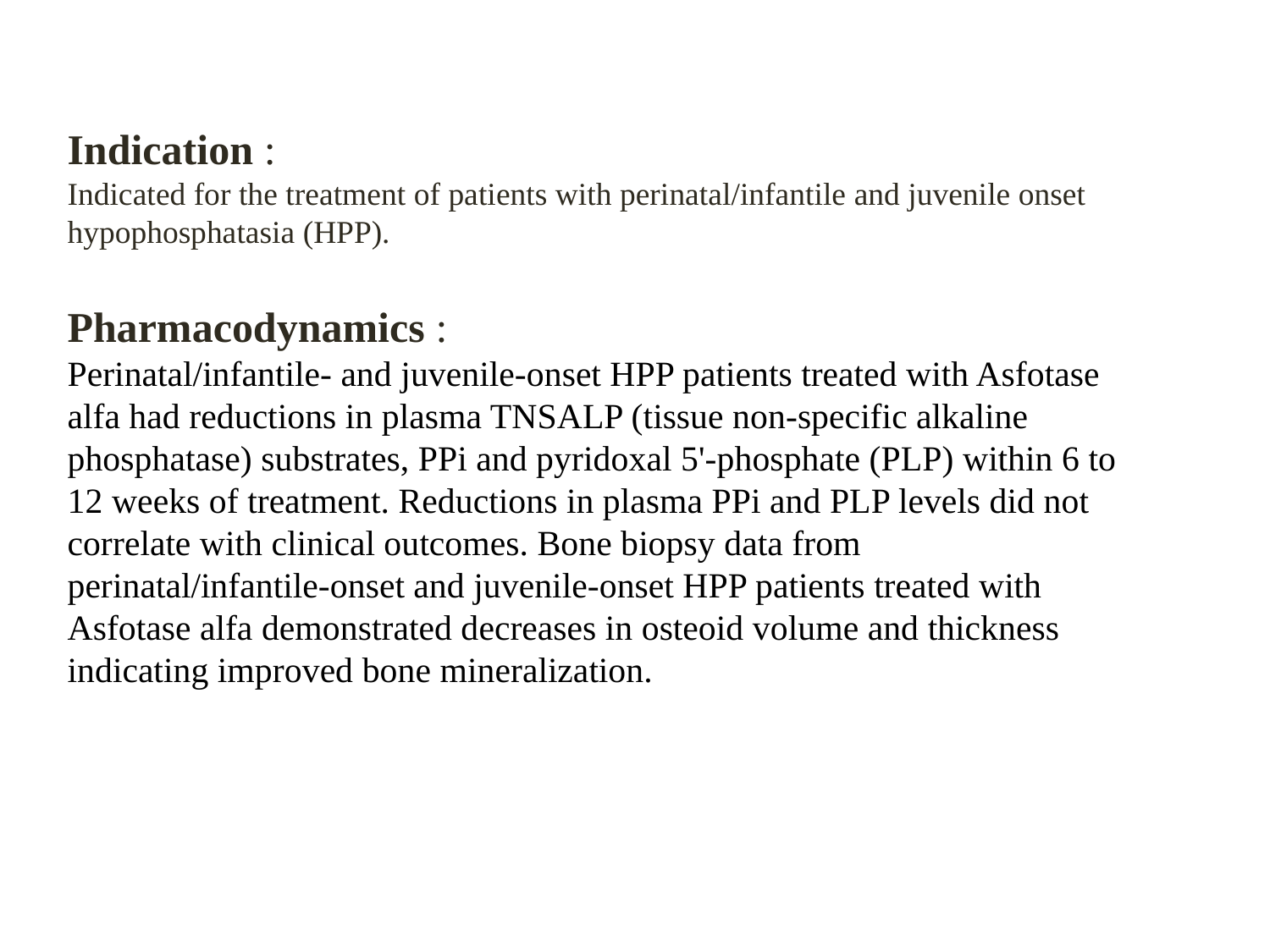

Indication :
Indicated for the treatment of patients with perinatal/infantile and juvenile onset hypophosphatasia (HPP).

Pharmacodynamics :
Perinatal/infantile- and juvenile-onset HPP patients treated with Asfotase alfa had reductions in plasma TNSALP (tissue non-specific alkaline phosphatase) substrates, PPi and pyridoxal 5'-phosphate (PLP) within 6 to 12 weeks of treatment. Reductions in plasma PPi and PLP levels did not correlate with clinical outcomes. Bone biopsy data from perinatal/infantile-onset and juvenile-onset HPP patients treated with Asfotase alfa demonstrated decreases in osteoid volume and thickness indicating improved bone mineralization.